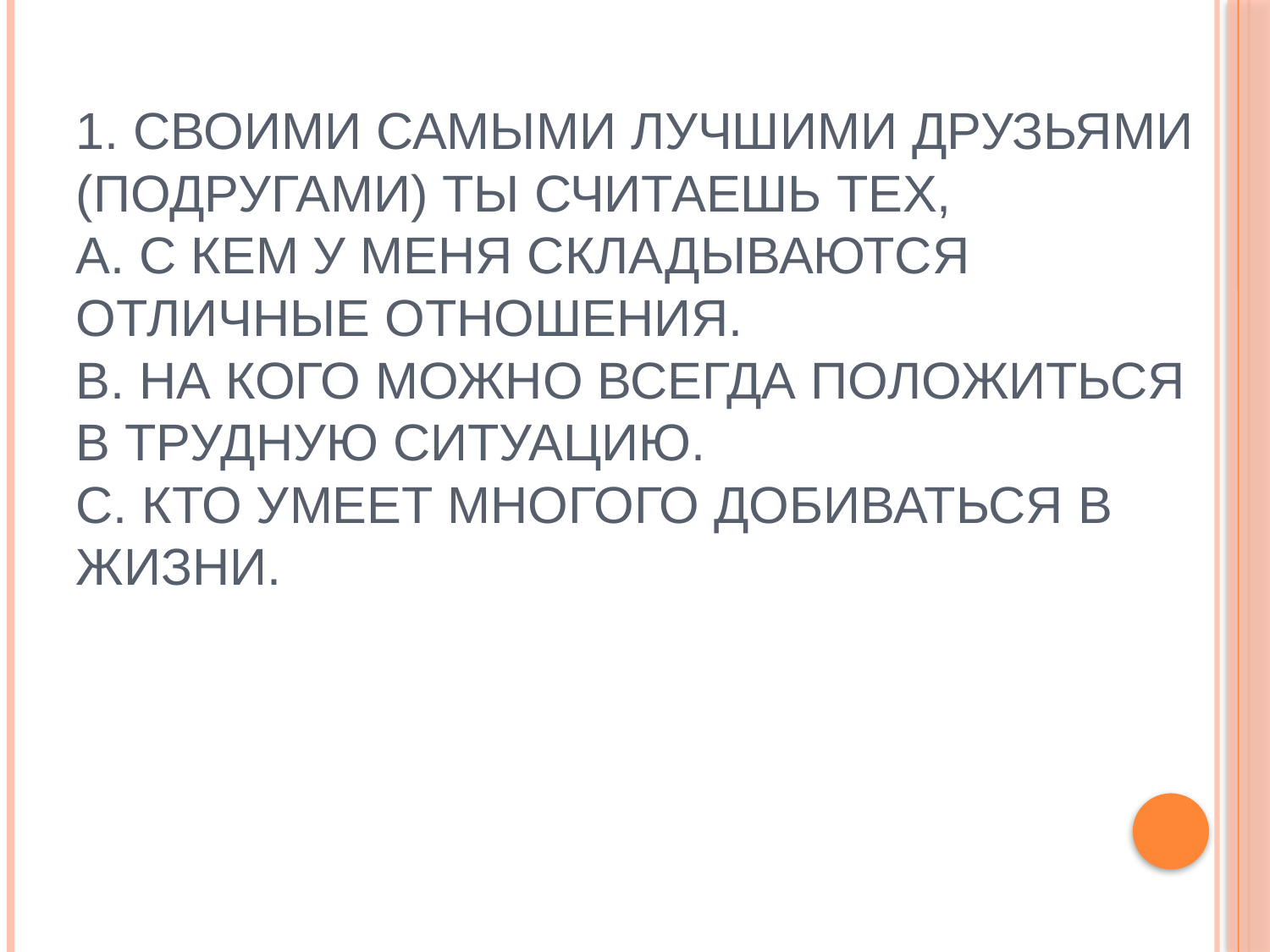

# 1. Своими самыми лучшими друзьями (подругами) ты считаешь тех, А. С кем у меня складываются отличные отношения. В. На кого можно всегда положиться в трудную ситуацию. С. Кто умеет многого добиваться в жизни.